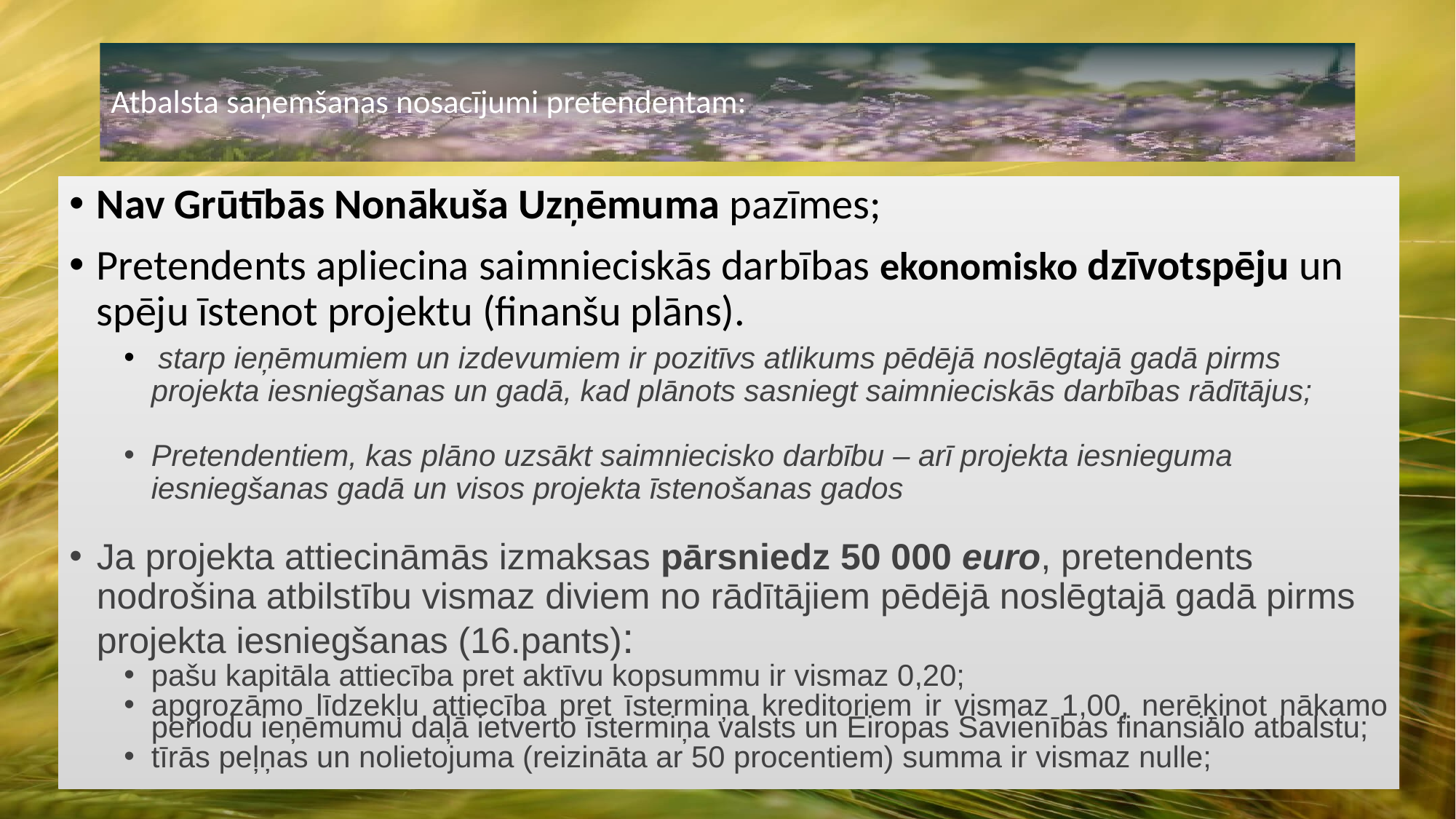

# Atbalsta saņemšanas nosacījumi pretendentam:
Nav Grūtībās Nonākuša Uzņēmuma pazīmes;
Pretendents apliecina saimnieciskās darbības ekonomisko dzīvotspēju un spēju īstenot projektu (finanšu plāns).
 starp ieņēmumiem un izdevumiem ir pozitīvs atlikums pēdējā noslēgtajā gadā pirms projekta iesniegšanas un gadā, kad plānots sasniegt saimnieciskās darbības rādītājus;

Pretendentiem, kas plāno uzsākt saimniecisko darbību – arī projekta iesnieguma iesniegšanas gadā un visos projekta īstenošanas gados

Ja projekta attiecināmās izmaksas pārsniedz 50 000 euro, pretendents nodrošina atbilstību vismaz diviem no rādītājiem pēdējā noslēgtajā gadā pirms projekta iesniegšanas (16.pants):
pašu kapitāla attiecība pret aktīvu kopsummu ir vismaz 0,20;
apgrozāmo līdzekļu attiecība pret īstermiņa kreditoriem ir vismaz 1,00, nerēķinot nākamo periodu ieņēmumu daļā ietverto īstermiņa valsts un Eiropas Savienības finansiālo atbalstu;
tīrās peļņas un nolietojuma (reizināta ar 50 procentiem) summa ir vismaz nulle;